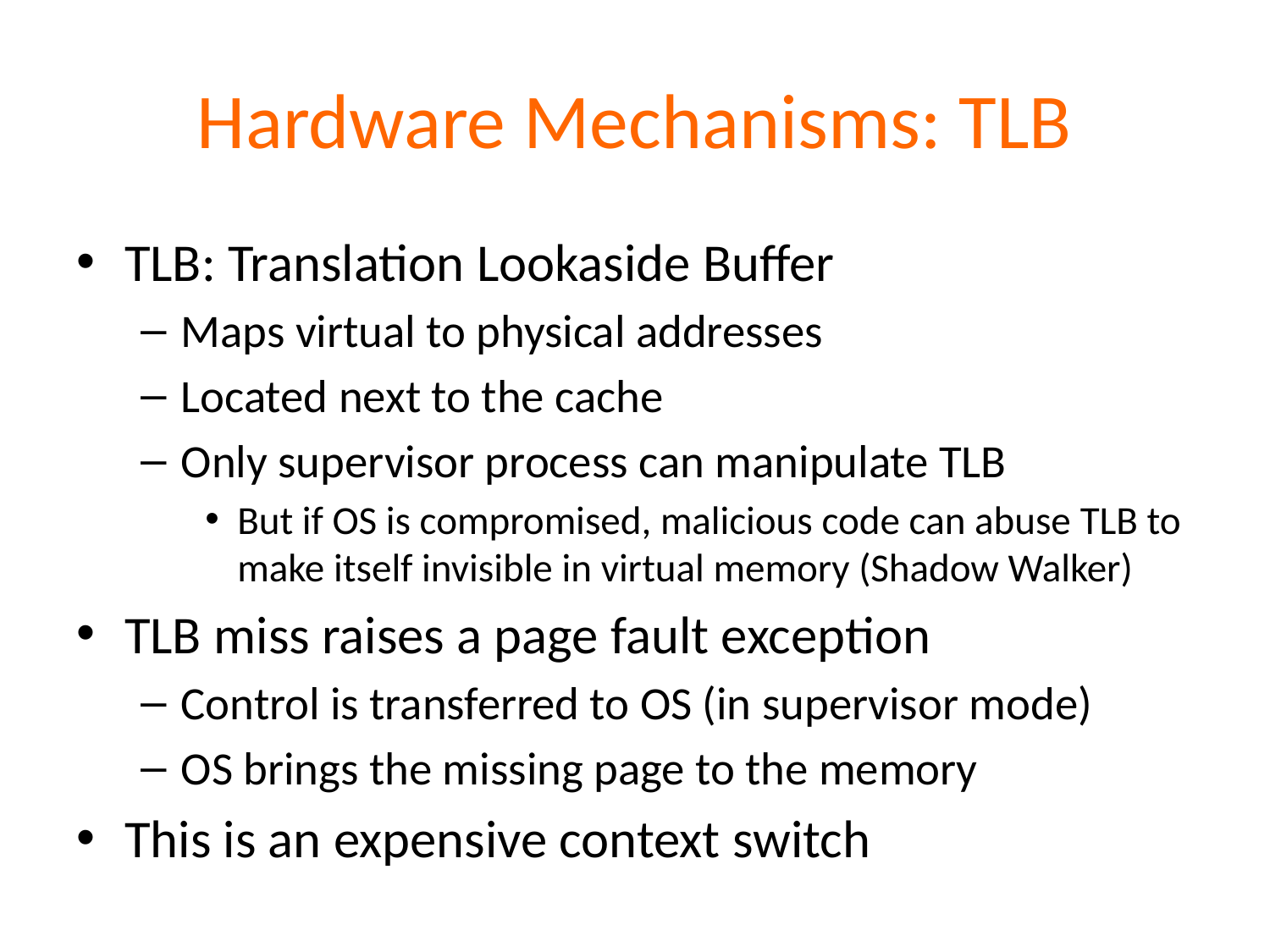

# Hardware Mechanisms: TLB
TLB: Translation Lookaside Buffer
Maps virtual to physical addresses
Located next to the cache
Only supervisor process can manipulate TLB
But if OS is compromised, malicious code can abuse TLB to make itself invisible in virtual memory (Shadow Walker)
TLB miss raises a page fault exception
Control is transferred to OS (in supervisor mode)
OS brings the missing page to the memory
This is an expensive context switch